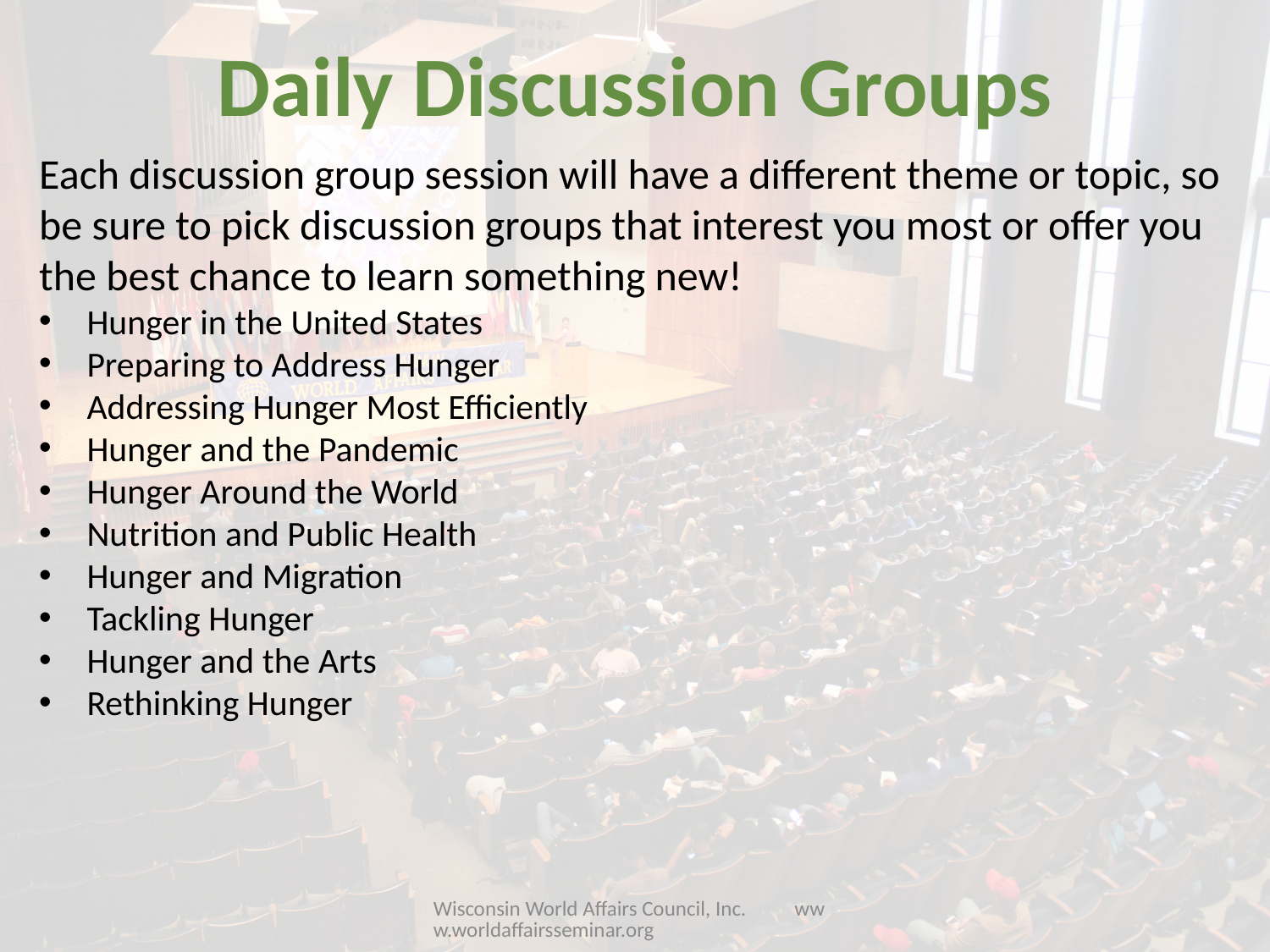

Daily Discussion Groups
Each discussion group session will have a different theme or topic, so be sure to pick discussion groups that interest you most or offer you the best chance to learn something new!
Hunger in the United States
Preparing to Address Hunger
Addressing Hunger Most Efficiently
Hunger and the Pandemic
Hunger Around the World
Nutrition and Public Health
Hunger and Migration
Tackling Hunger
Hunger and the Arts
Rethinking Hunger
Wisconsin World Affairs Council, Inc.          www.worldaffairsseminar.org